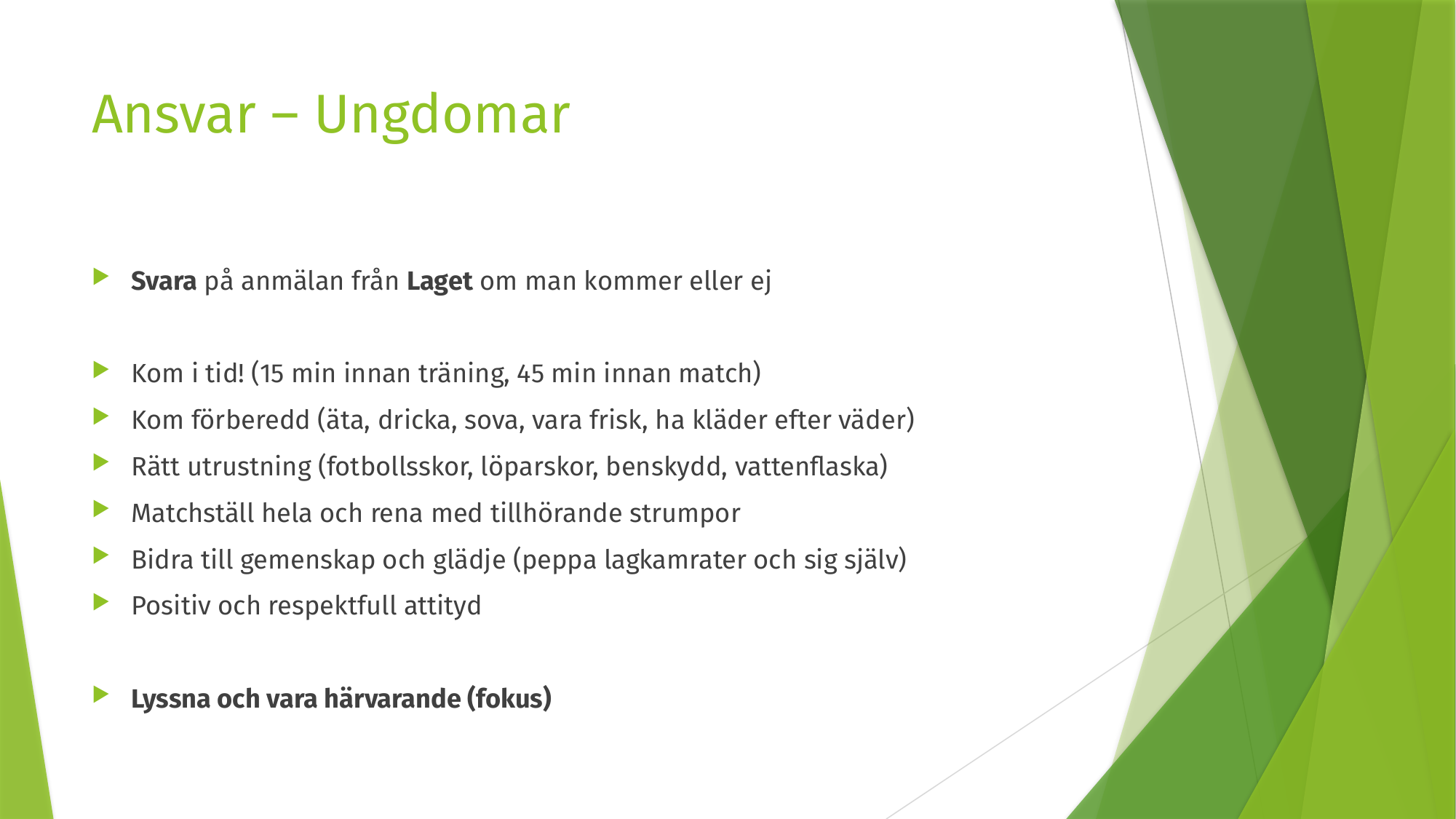

# Ansvar – Ungdomar
Svara på anmälan från Laget om man kommer eller ej

Kom i tid! (15 min innan träning, 45 min innan match)
Kom förberedd (äta, dricka, sova, vara frisk, ha kläder efter väder)
Rätt utrustning (fotbollsskor, löparskor, benskydd, vattenflaska)
Matchställ hela och rena med tillhörande strumpor
Bidra till gemenskap och glädje (peppa lagkamrater och sig själv)
Positiv och respektfull attityd

Lyssna och vara härvarande (fokus)